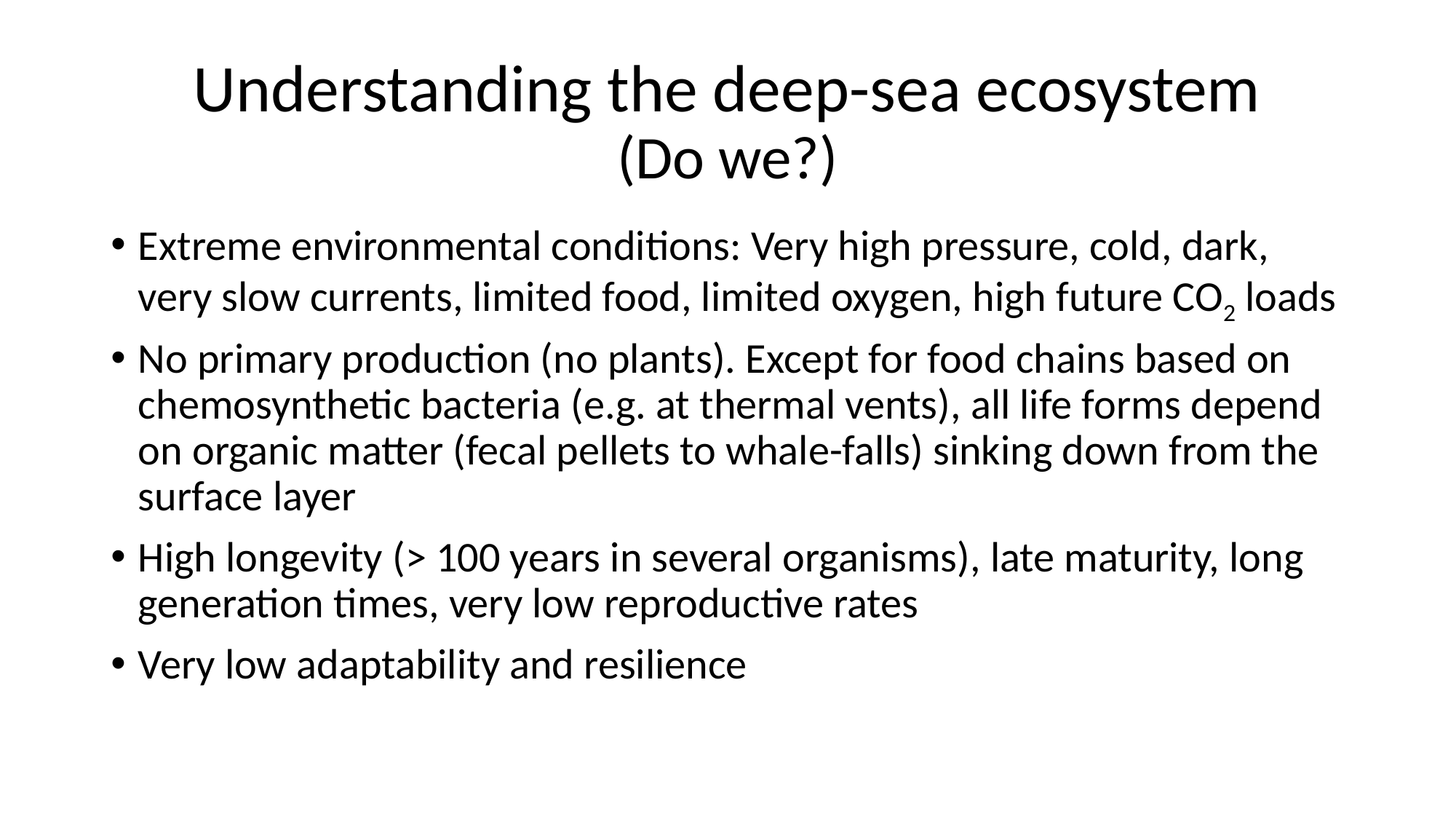

# Understanding the deep-sea ecosystem (Do we?)
Extreme environmental conditions: Very high pressure, cold, dark, very slow currents, limited food, limited oxygen, high future CO2 loads
No primary production (no plants). Except for food chains based on chemosynthetic bacteria (e.g. at thermal vents), all life forms depend on organic matter (fecal pellets to whale-falls) sinking down from the surface layer
High longevity (> 100 years in several organisms), late maturity, long generation times, very low reproductive rates
Very low adaptability and resilience